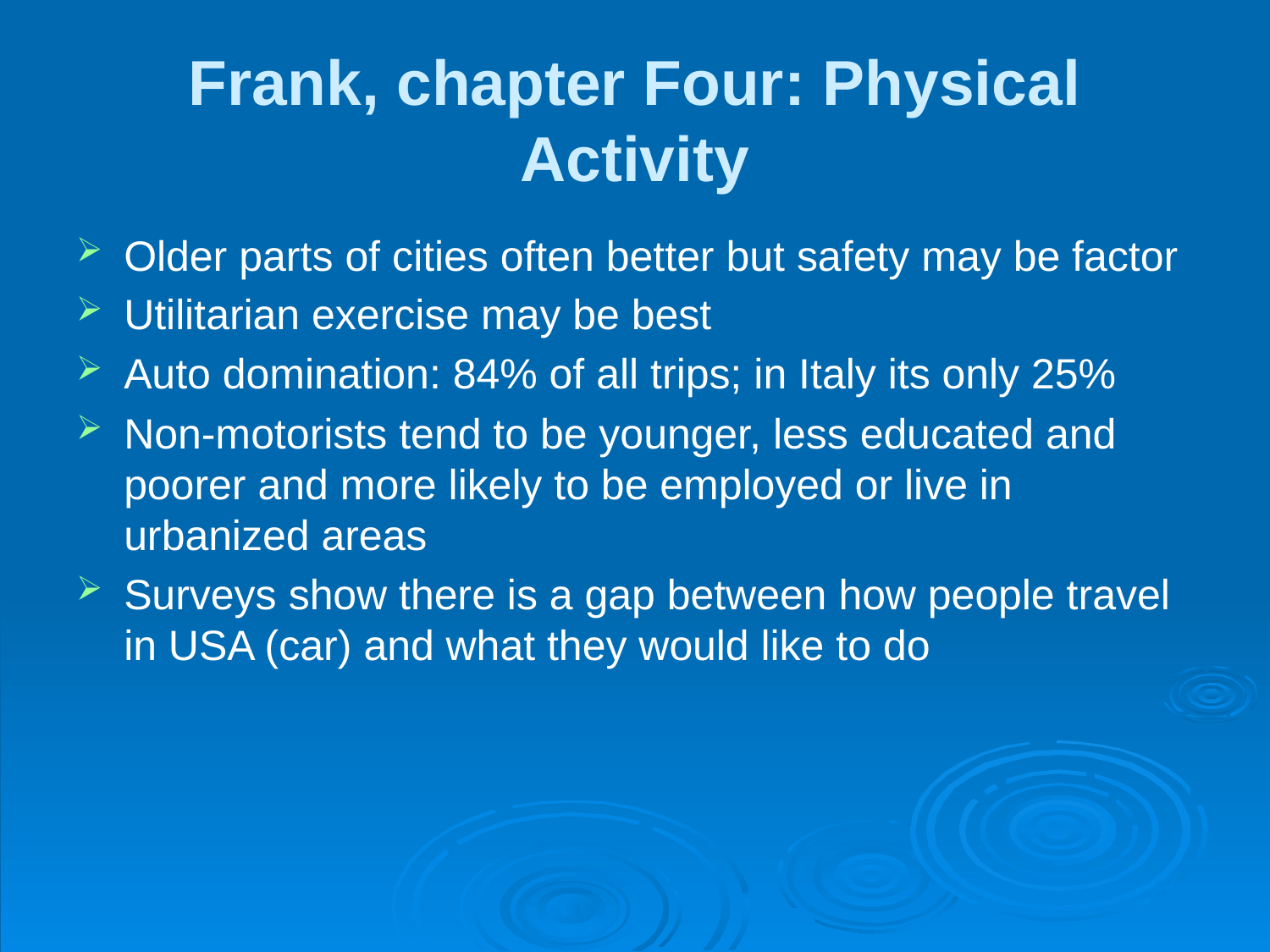

# Frank, chapter Four: Physical Activity
Older parts of cities often better but safety may be factor
Utilitarian exercise may be best
Auto domination: 84% of all trips; in Italy its only 25%
Non-motorists tend to be younger, less educated and poorer and more likely to be employed or live in urbanized areas
Surveys show there is a gap between how people travel in USA (car) and what they would like to do